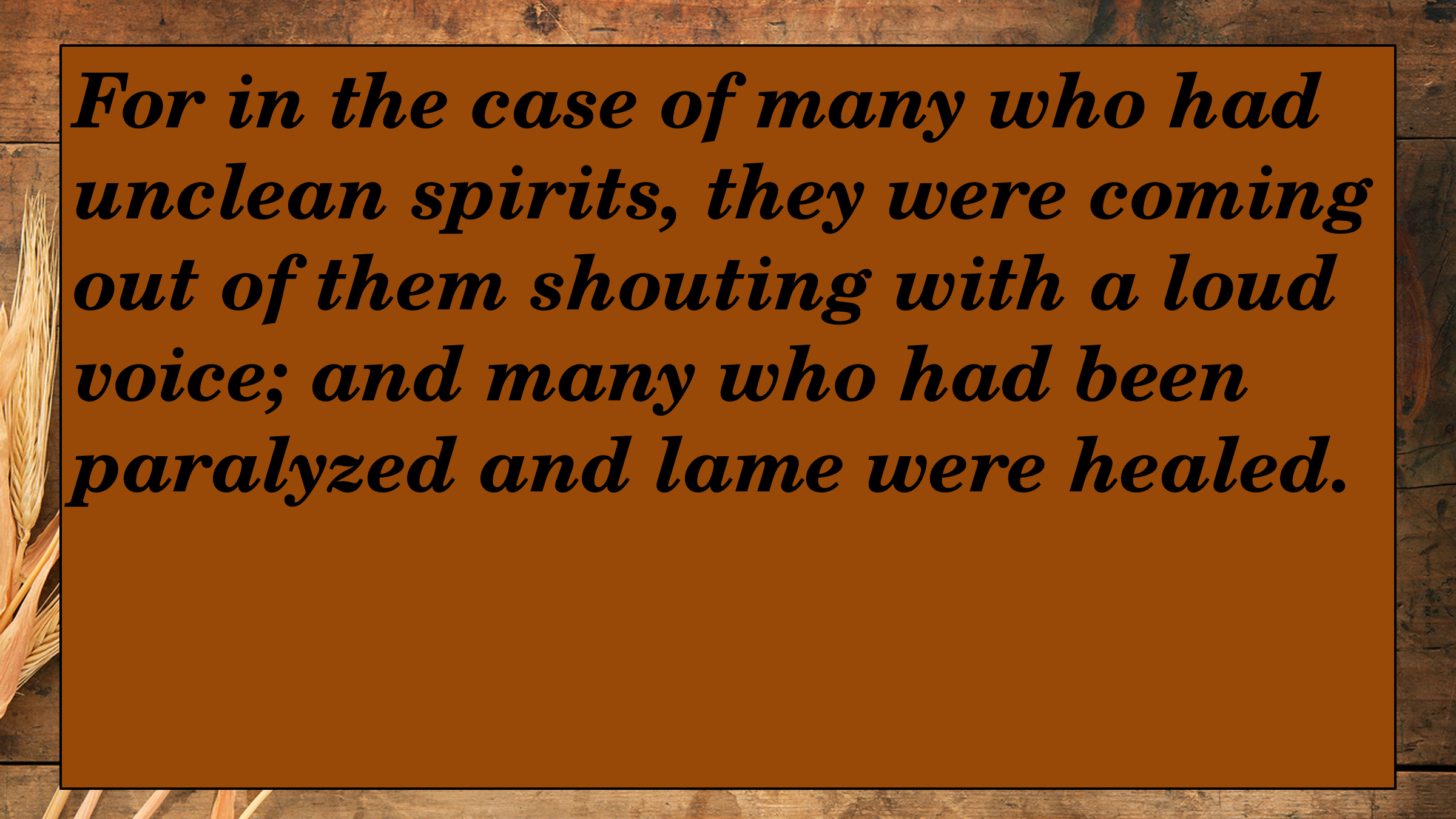

For in the case of many who had unclean spirits, they were coming out of them shouting with a loud voice; and many who had been paralyzed and lame were healed.